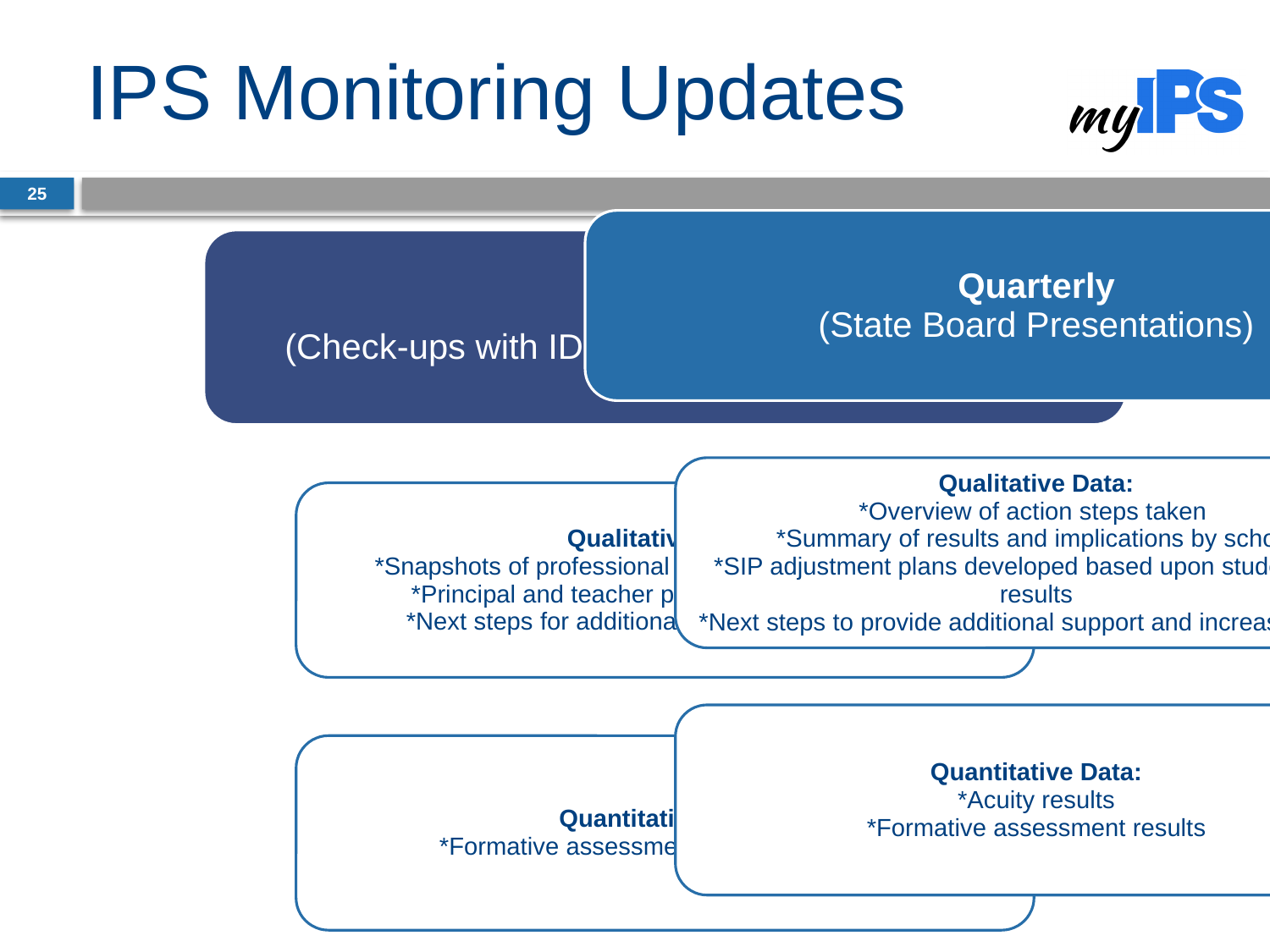

# IPS Monitoring Updates
25
Quarterly
(State Board Presentations)
Qualitative Data:
*Overview of action steps taken
Quantitative Data:
*Acuity results
*Formative assessment results
Monthly
(Check-ups with IDOE and State Board Reports)
Qualitative Data:
*Snapshots of professional development implications
*Principal and teacher performance trend data
*Next steps for additional support and progress
Quantitative Data:
*Formative assessment results by school